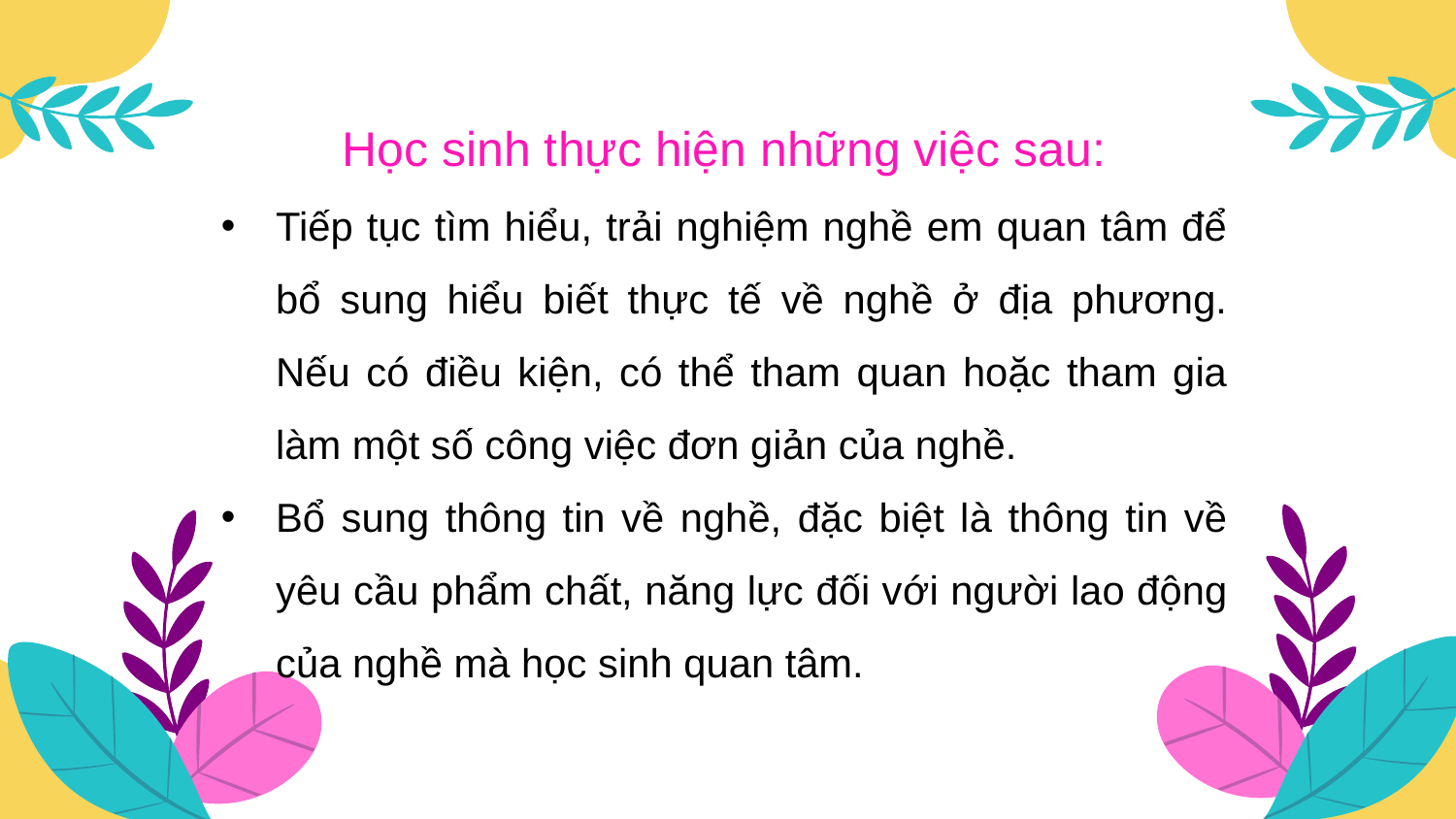

Học sinh thực hiện những việc sau:
Tiếp tục tìm hiểu, trải nghiệm nghề em quan tâm để bổ sung hiểu biết thực tế về nghề ở địa phương. Nếu có điều kiện, có thể tham quan hoặc tham gia làm một số công việc đơn giản của nghề.
Bổ sung thông tin về nghề, đặc biệt là thông tin về yêu cầu phẩm chất, năng lực đối với người lao động của nghề mà học sinh quan tâm.